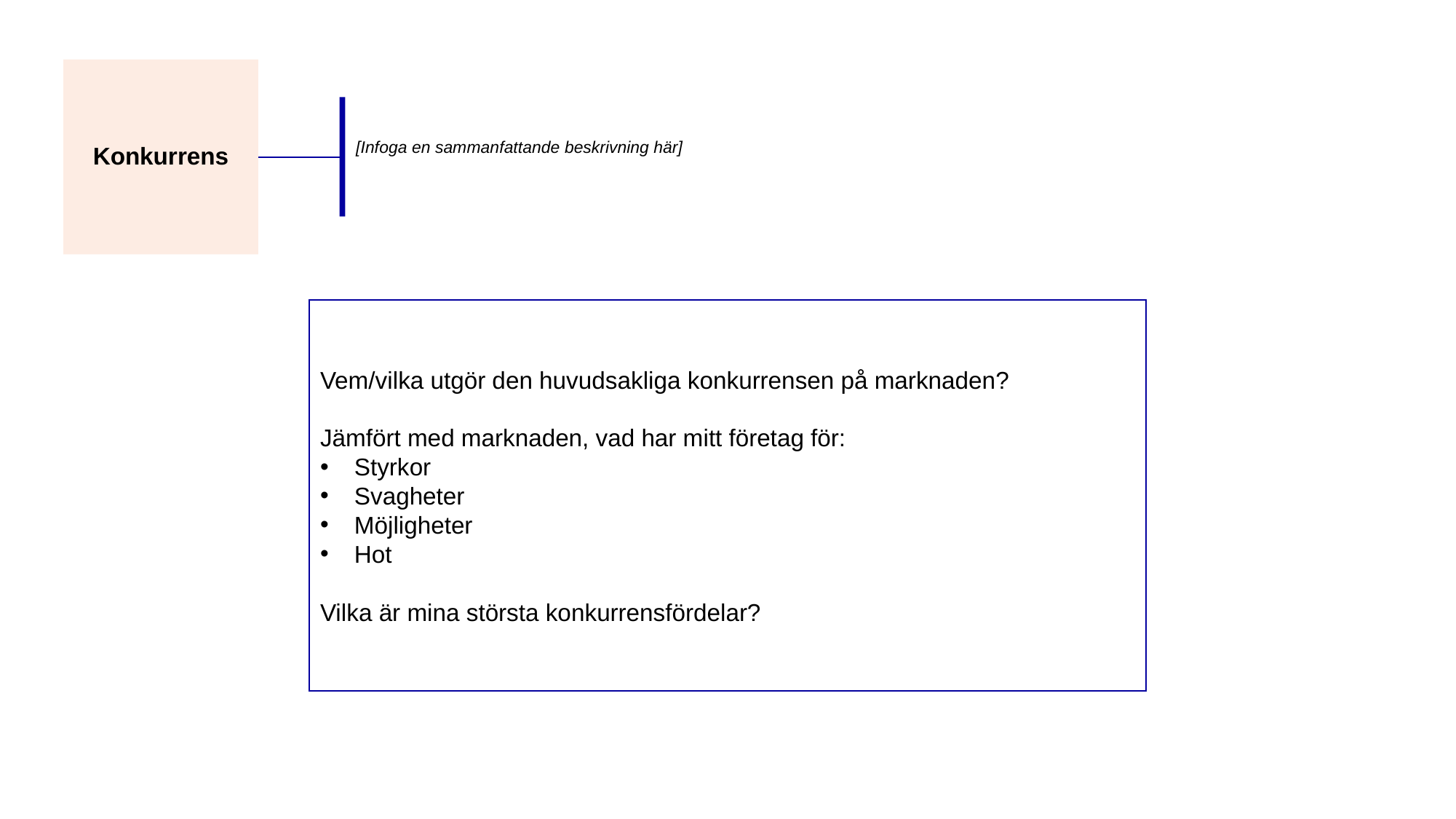

Konkurrens

[Infoga en sammanfattande beskrivning här]
Vem/vilka utgör den huvudsakliga konkurrensen på marknaden?

Jämfört med marknaden, vad har mitt företag för:
Styrkor
Svagheter
Möjligheter
Hot

Vilka är mina största konkurrensfördelar?